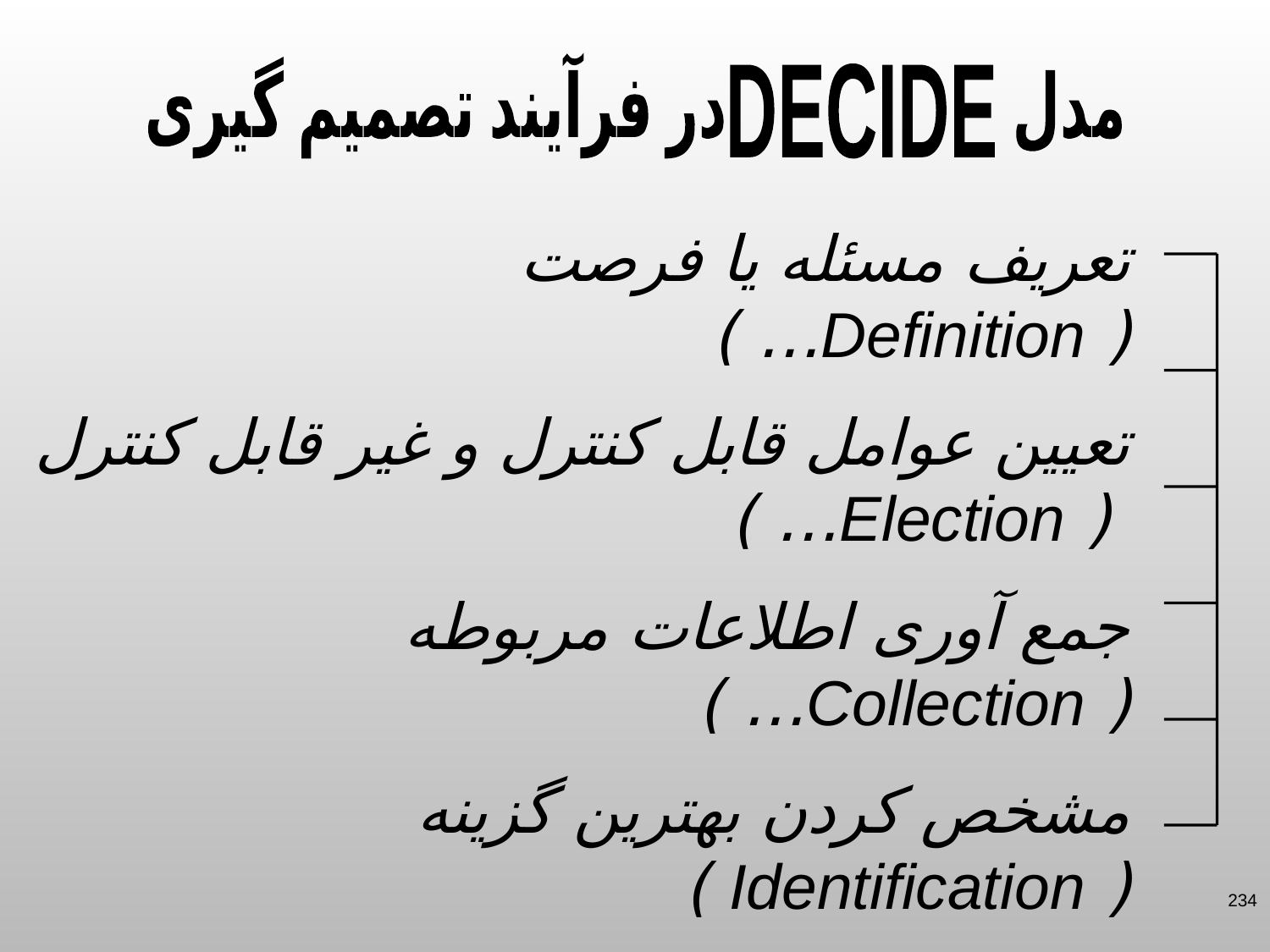

مدل                    در فرآیند تصمیم گیری
DECIDE
تعریف مسئله یا فرصت                        ( Definition… )
تعیین عوامل قابل کنترل و غیر قابل کنترل   ( Election… )
جمع آوری اطلاعات مربوطه                   ( Collection… )
مشخص کردن بهترین گزینه                ( Identification )
توسعه و اجرای طرح بازاریابی            ( Development… )
ارزیابی تصمیم و فرآیند تصمیم گیری     ( Evaluation… )

234